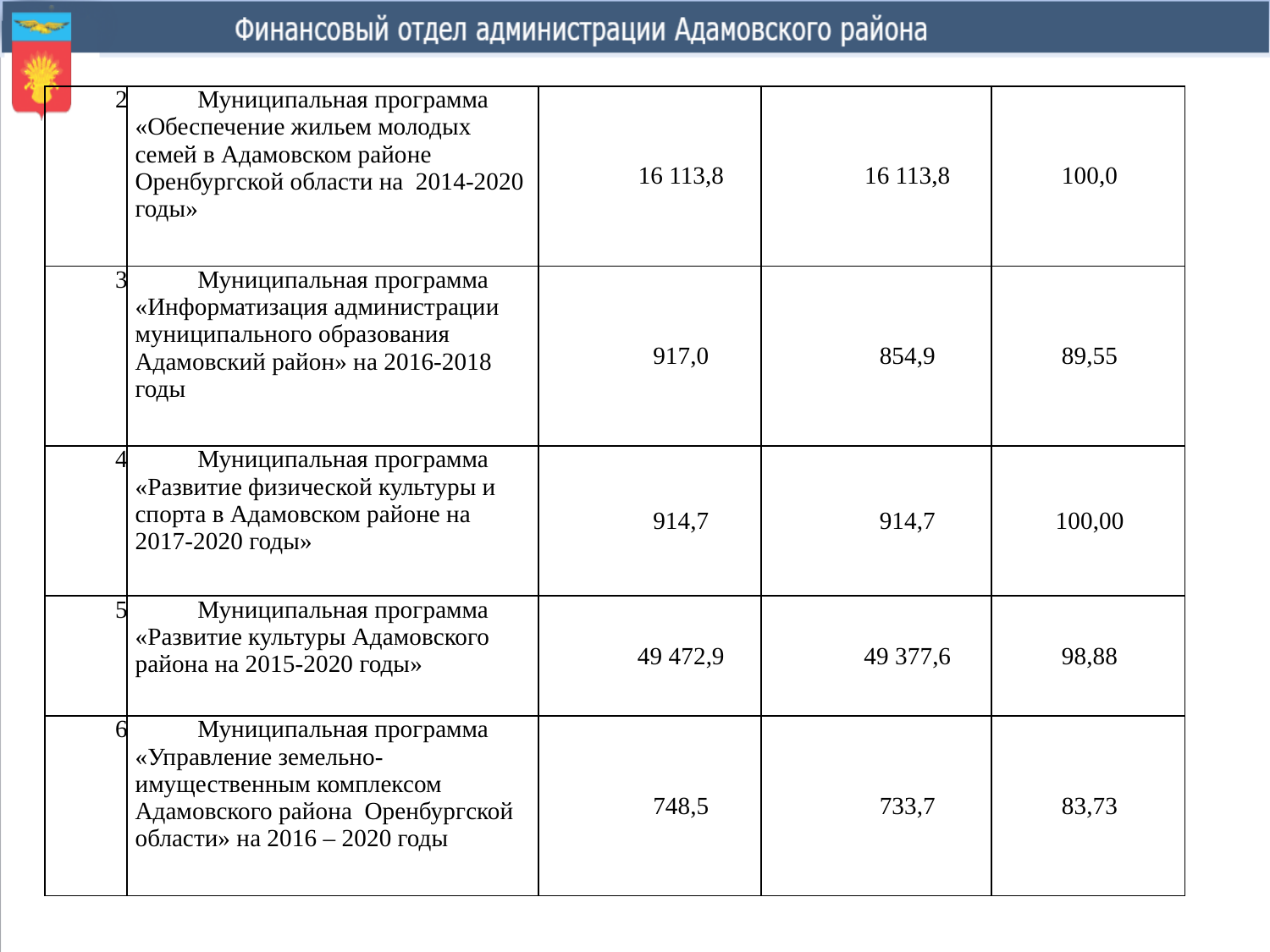

| 2 | Муниципальная программа «Обеспечение жильем молодых семей в Адамовском районе Оренбургской области на 2014-2020 годы» | 16 113,8 | 16 113,8 | 100,0 |
| --- | --- | --- | --- | --- |
| 3 | Муниципальная программа «Информатизация администрации муниципального образования Адамовский район» на 2016-2018 годы | 917,0 | 854,9 | 89,55 |
| 4 | Муниципальная программа «Развитие физической культуры и спорта в Адамовском районе на 2017-2020 годы» | 914,7 | 914,7 | 100,00 |
| 5 | Муниципальная программа «Развитие культуры Адамовского района на 2015-2020 годы» | 49 472,9 | 49 377,6 | 98,88 |
| 6 | Муниципальная программа «Управление земельно-имущественным комплексом Адамовского района Оренбургской области» на 2016 – 2020 годы | 748,5 | 733,7 | 83,73 |